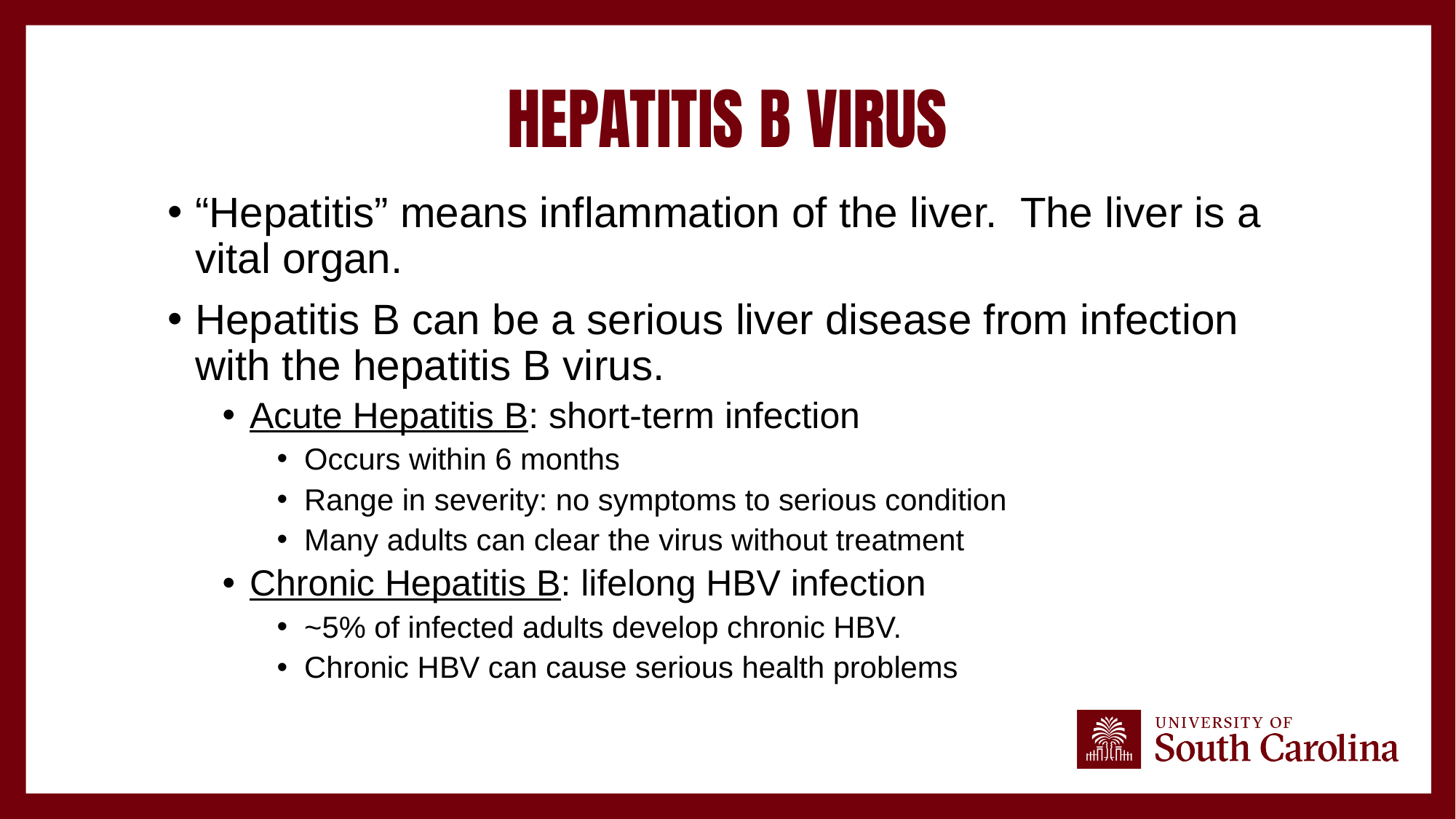

# Hepatitis B Virus
“Hepatitis” means inflammation of the liver.  The liver is a vital organ.
Hepatitis B can be a serious liver disease from infection with the hepatitis B virus.
Acute Hepatitis B: short-term infection
Occurs within 6 months
Range in severity: no symptoms to serious condition
Many adults can clear the virus without treatment
Chronic Hepatitis B: lifelong HBV infection
~5% of infected adults develop chronic HBV.
Chronic HBV can cause serious health problems